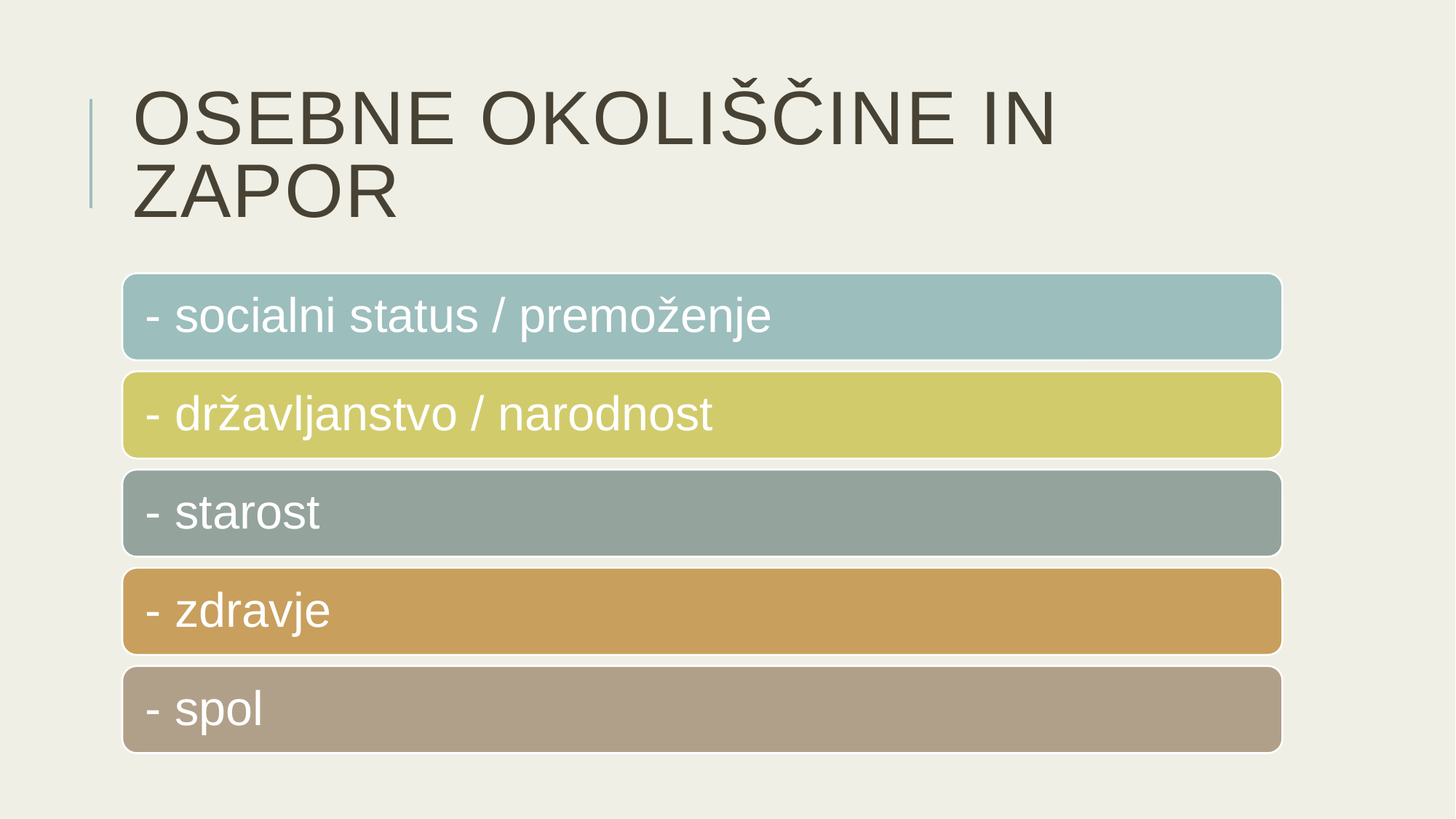

# Osebne okoliščine in zapor
- socialni status / premoženje
- državljanstvo / narodnost
- starost
- zdravje
- spol